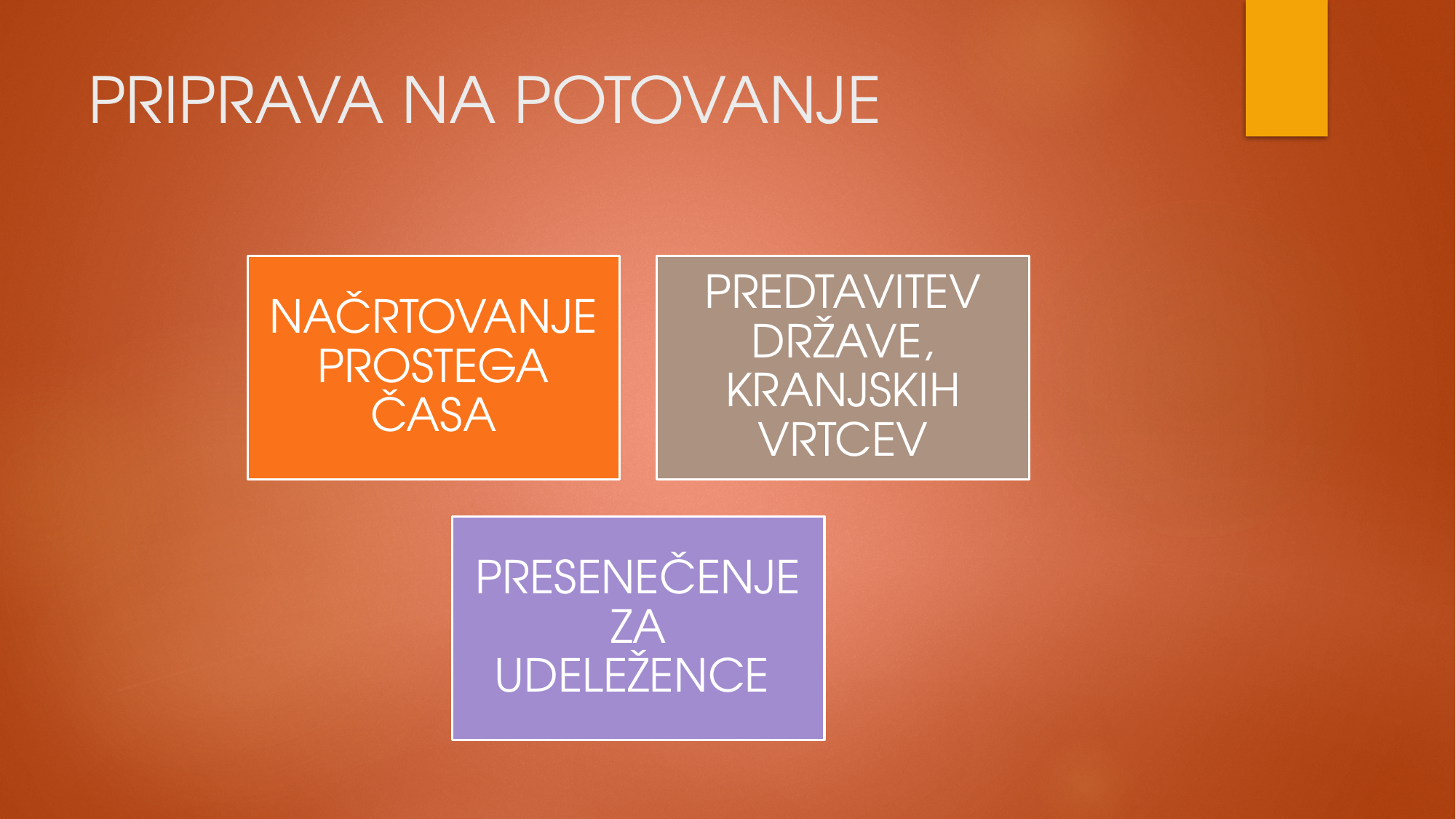

# PRIPRAVA NA POTOVANJE
NAČRTOVANJE PROSTEGA ČASA
PREDTAVITEV DRŽAVE, KRANJSKIH VRTCEV
PRESENEČENJE ZA UDELEŽENCE